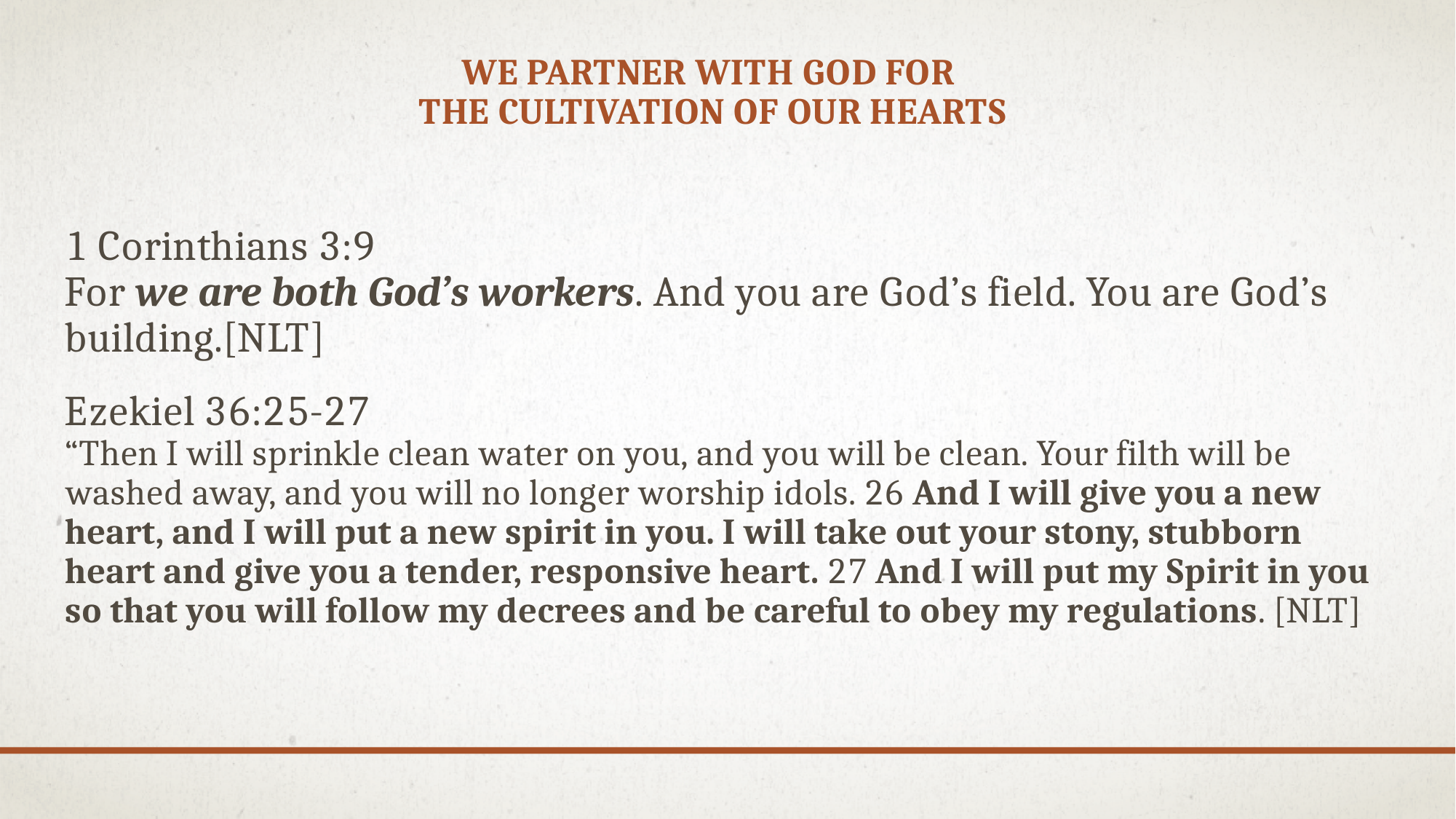

# We partner with God for the cultivation of our hearts
1 Corinthians 3:9
For we are both God’s workers. And you are God’s field. You are God’s building.[NLT]
Ezekiel 36:25-27
“Then I will sprinkle clean water on you, and you will be clean. Your filth will be washed away, and you will no longer worship idols. 26 And I will give you a new heart, and I will put a new spirit in you. I will take out your stony, stubborn heart and give you a tender, responsive heart. 27 And I will put my Spirit in you so that you will follow my decrees and be careful to obey my regulations. [NLT]